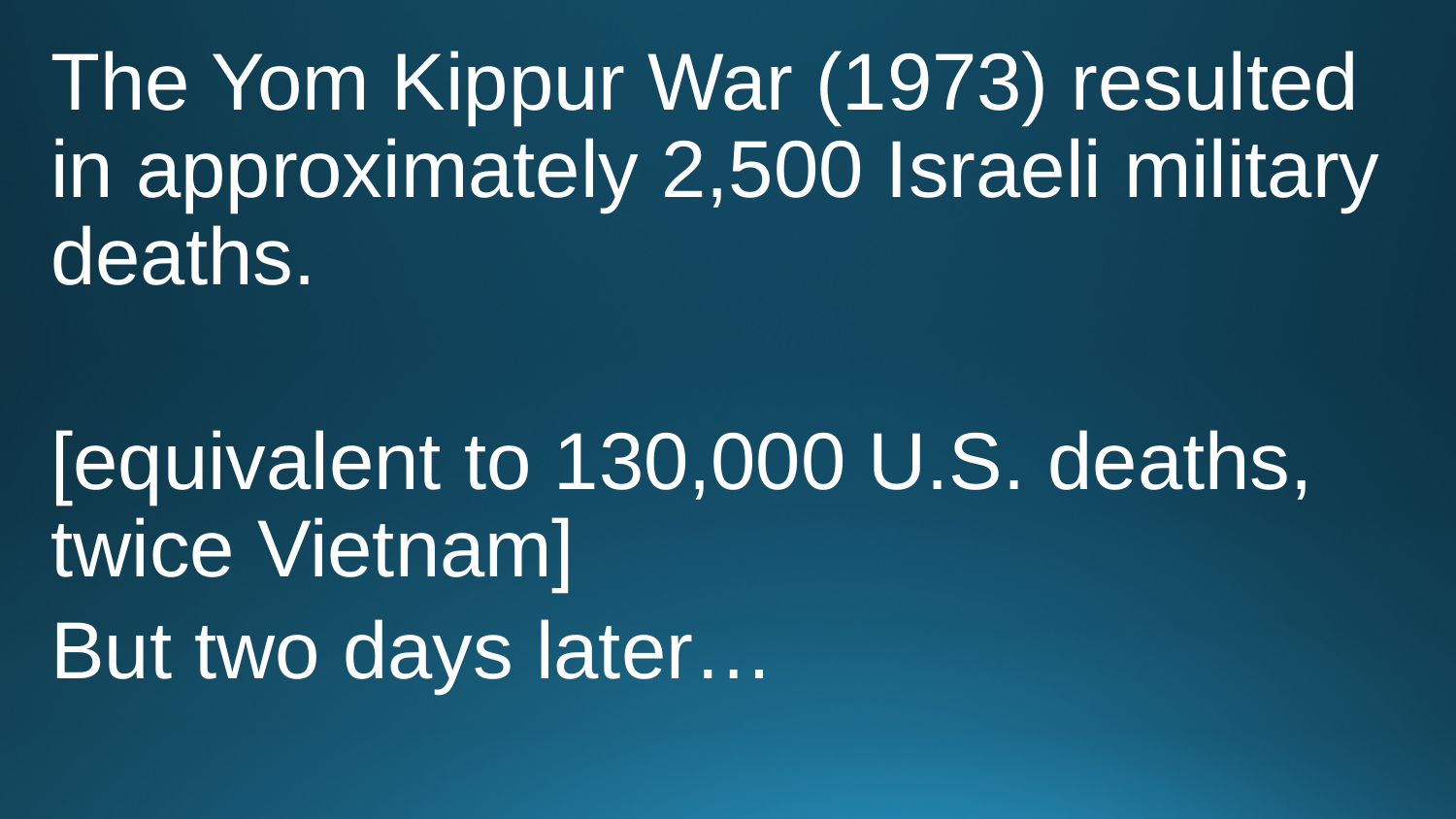

The Yom Kippur War (1973) resulted in approximately 2,500 Israeli military deaths.

[equivalent to 130,000 U.S. deaths, twice Vietnam]
But two days later…